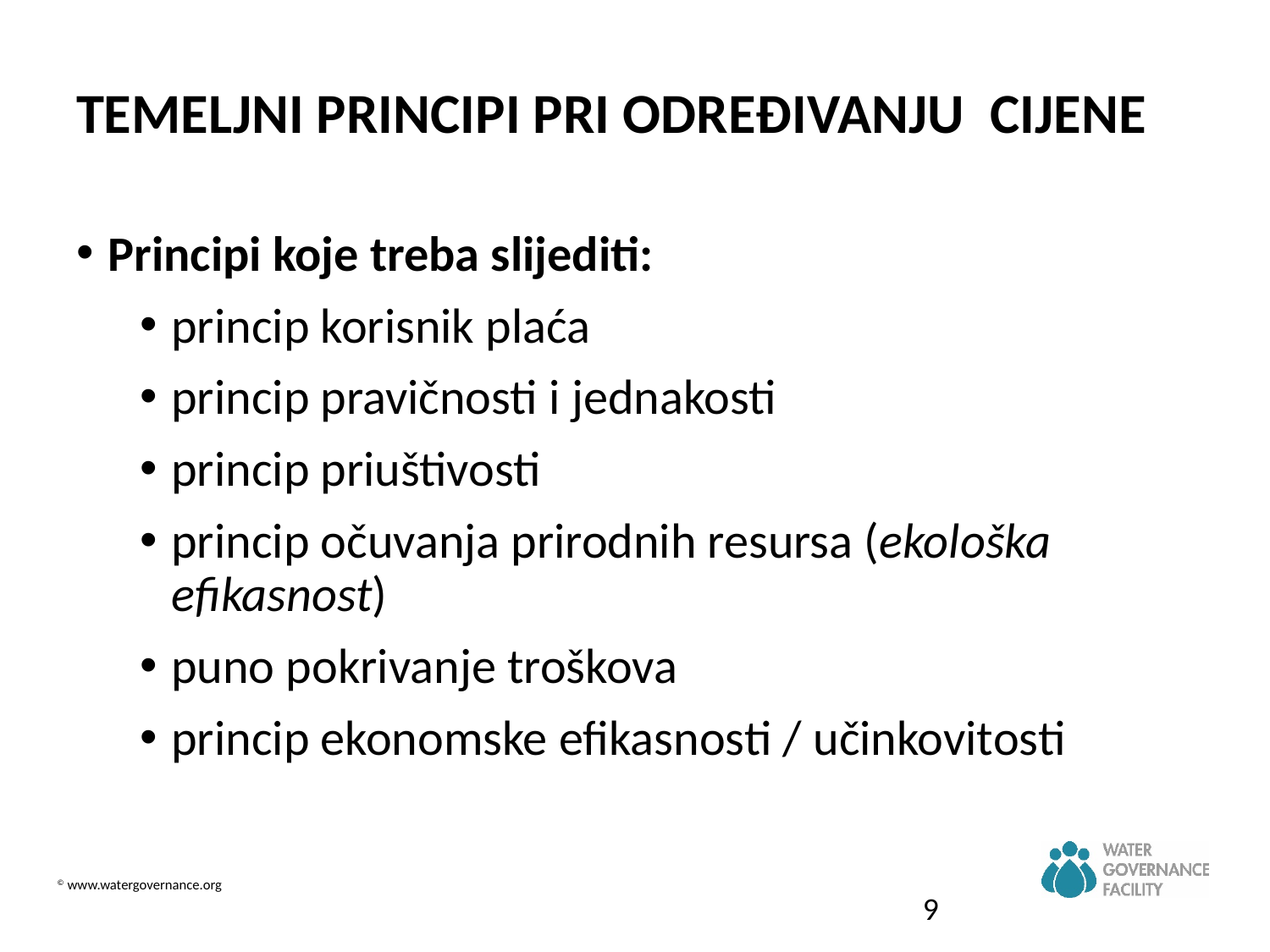

TEMELJNI PRINCIPI PRI ODREĐIVANJU  CIJENE
Principi koje treba slijediti:
princip korisnik plaća
princip pravičnosti i jednakosti
princip priuštivosti
princip očuvanja prirodnih resursa (ekološka efikasnost)
puno pokrivanje troškova
princip ekonomske efikasnosti / učinkovitosti

9